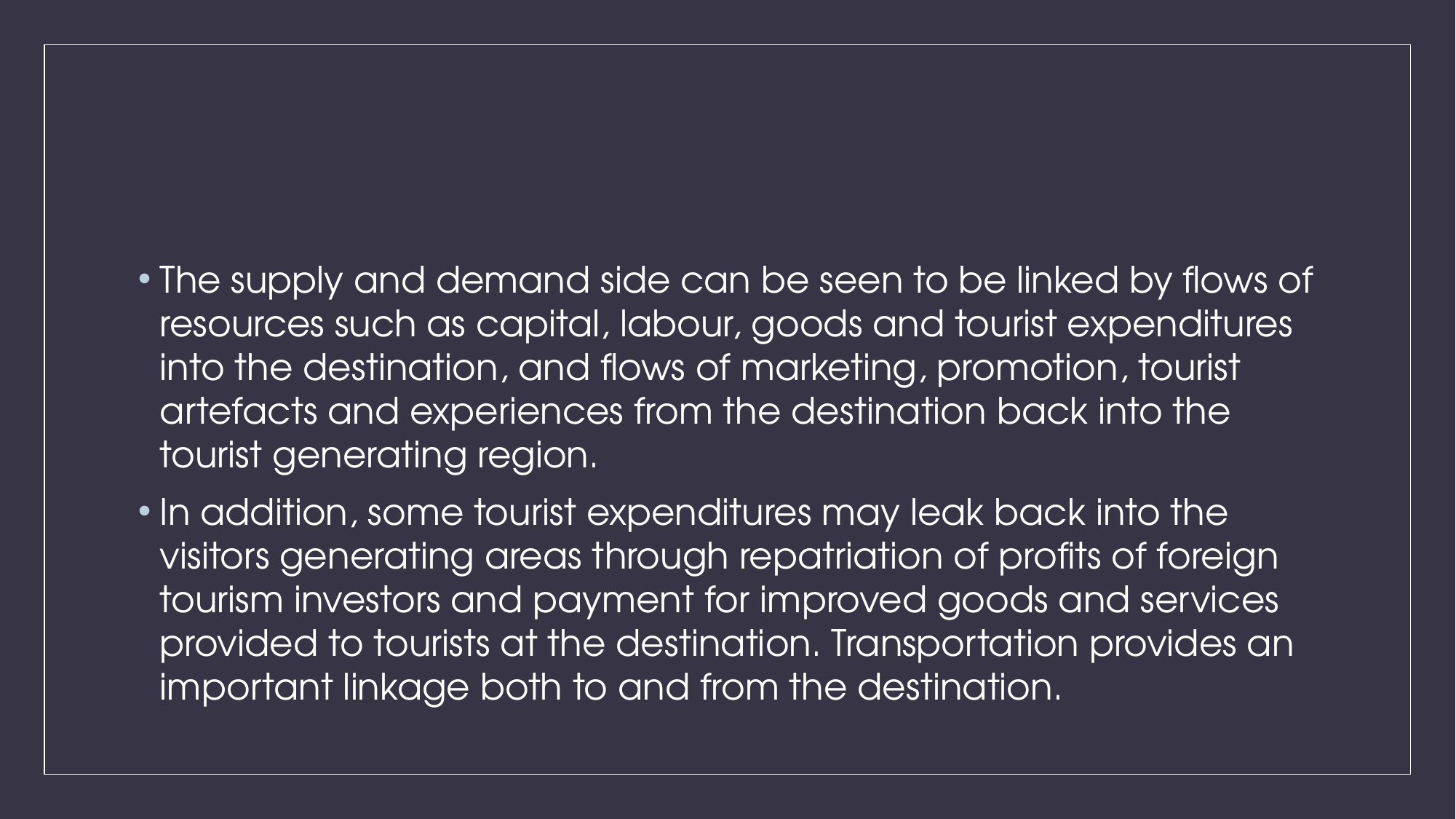

#
The supply and demand side can be seen to be linked by flows of resources such as capital, labour, goods and tourist expenditures into the destination, and flows of marketing, promotion, tourist artefacts and experiences from the destination back into the tourist generating region.
In addition, some tourist expenditures may leak back into the visitors generating areas through repatriation of profits of foreign tourism investors and payment for improved goods and services provided to tourists at the destination. Transportation provides an important linkage both to and from the destination.